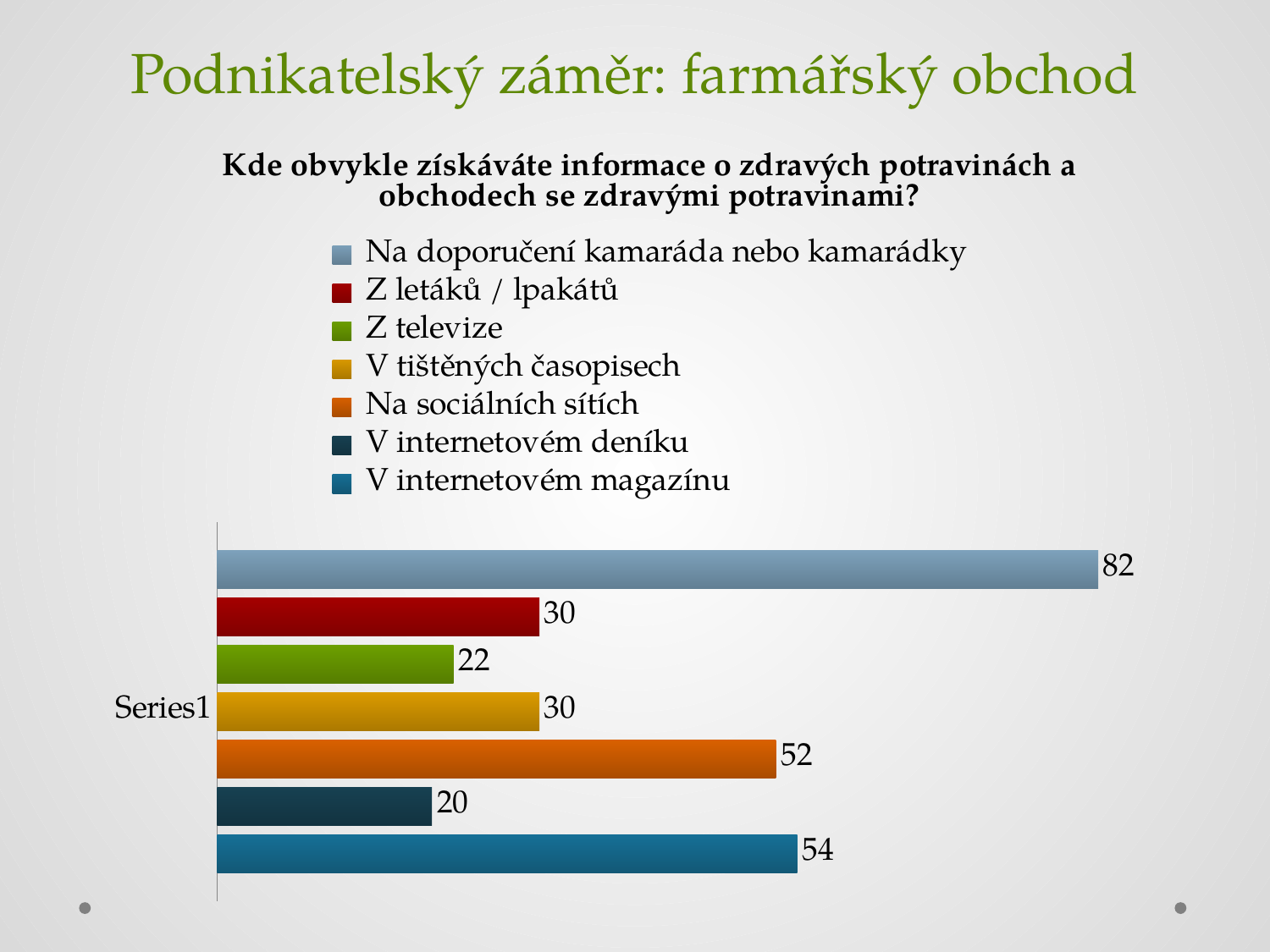

Podnikatelský záměr: farmářský obchod

### Chart: Kde obvykle získáváte informace o zdravých potravinách a obchodech se zdravými potravinami?

| Category |  V internetovém magazínu |  V internetovém deníku |  Na sociálních sítích |  V tištěných časopisech |  Z televize |  Z letáků / lpakátů |  Na doporučení kamaráda nebo kamarádky |
|---|---|---|---|---|---|---|---|
|  | 54.0 | 20.0 | 52.0 | 30.0 | 22.0 | 30.0 | 82.0 |